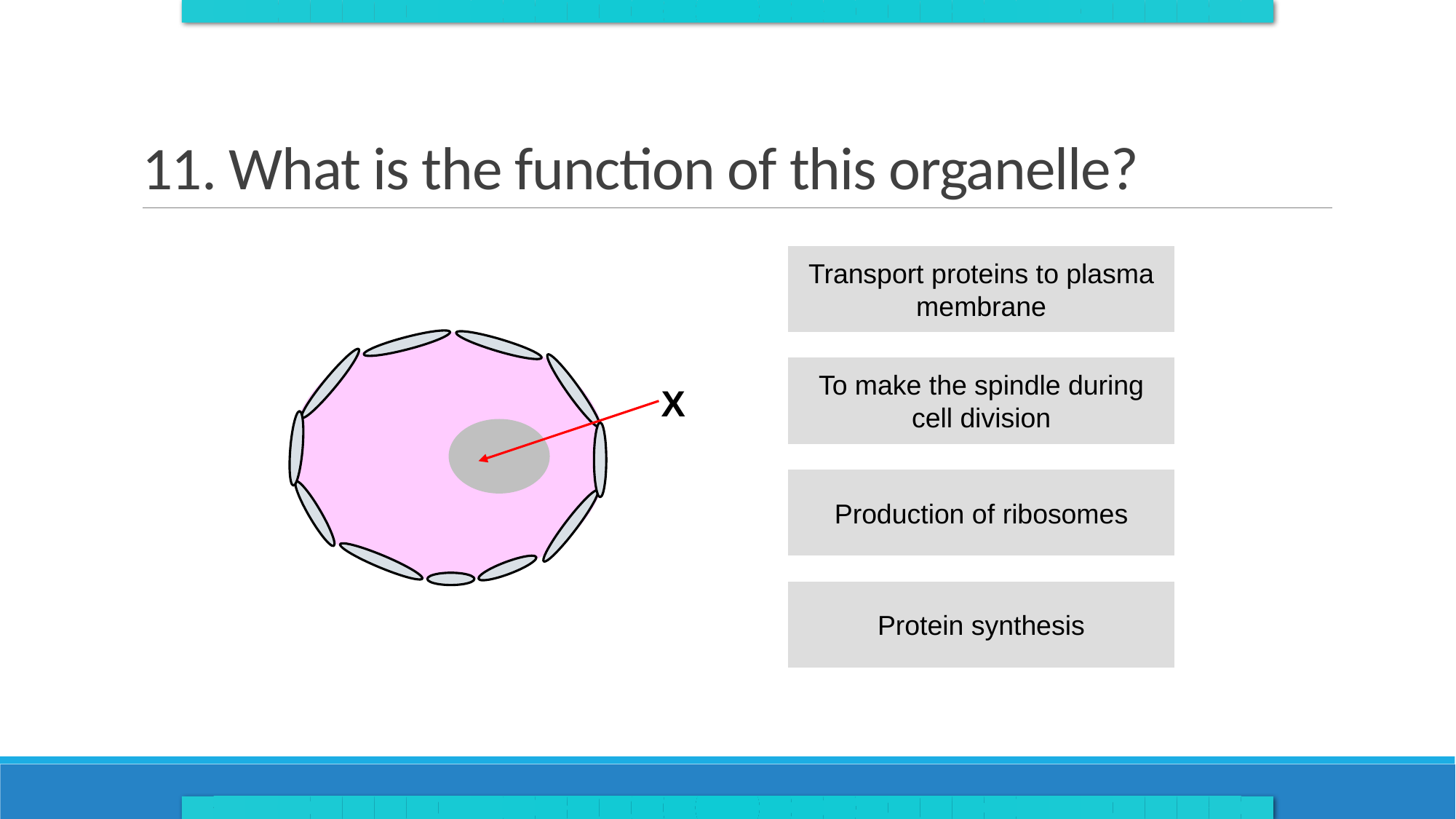

# 11. What is the function of this organelle?
Transport proteins to plasma membrane

To make the spindle during cell division
X

Production of ribosomes
Protein synthesis